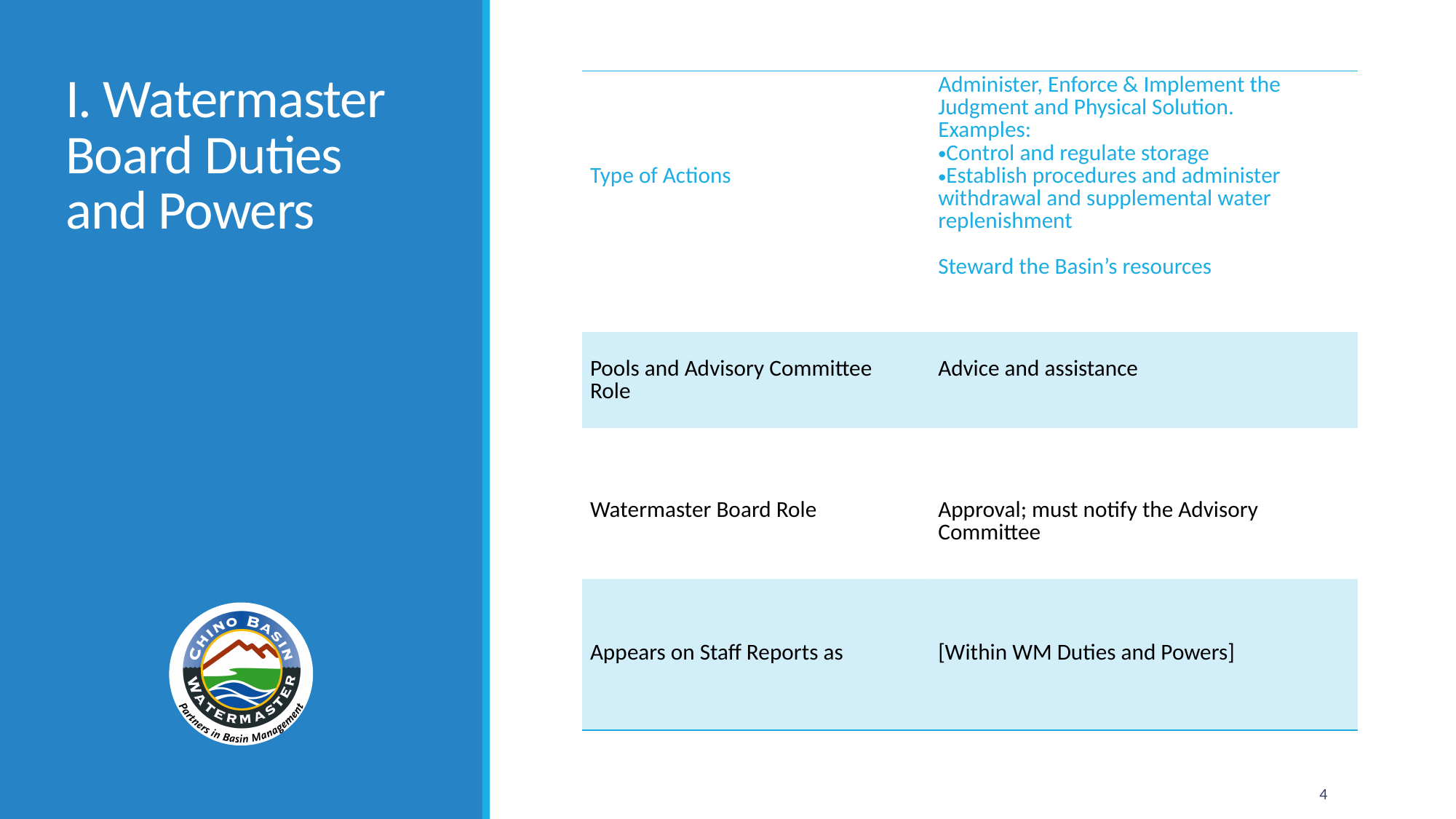

# I. Watermaster Board Duties and Powers
| Type of Actions | Administer, Enforce & Implement the Judgment and Physical Solution.  Examples:  Control and regulate storage  Establish procedures and administer withdrawal and supplemental water replenishment    Steward the Basin’s resources |
| --- | --- |
| Pools and Advisory Committee Role | Advice and assistance |
| Watermaster Board Role | Approval; must notify the Advisory Committee |
| Appears on Staff Reports as | [Within WM Duties and Powers] |

4